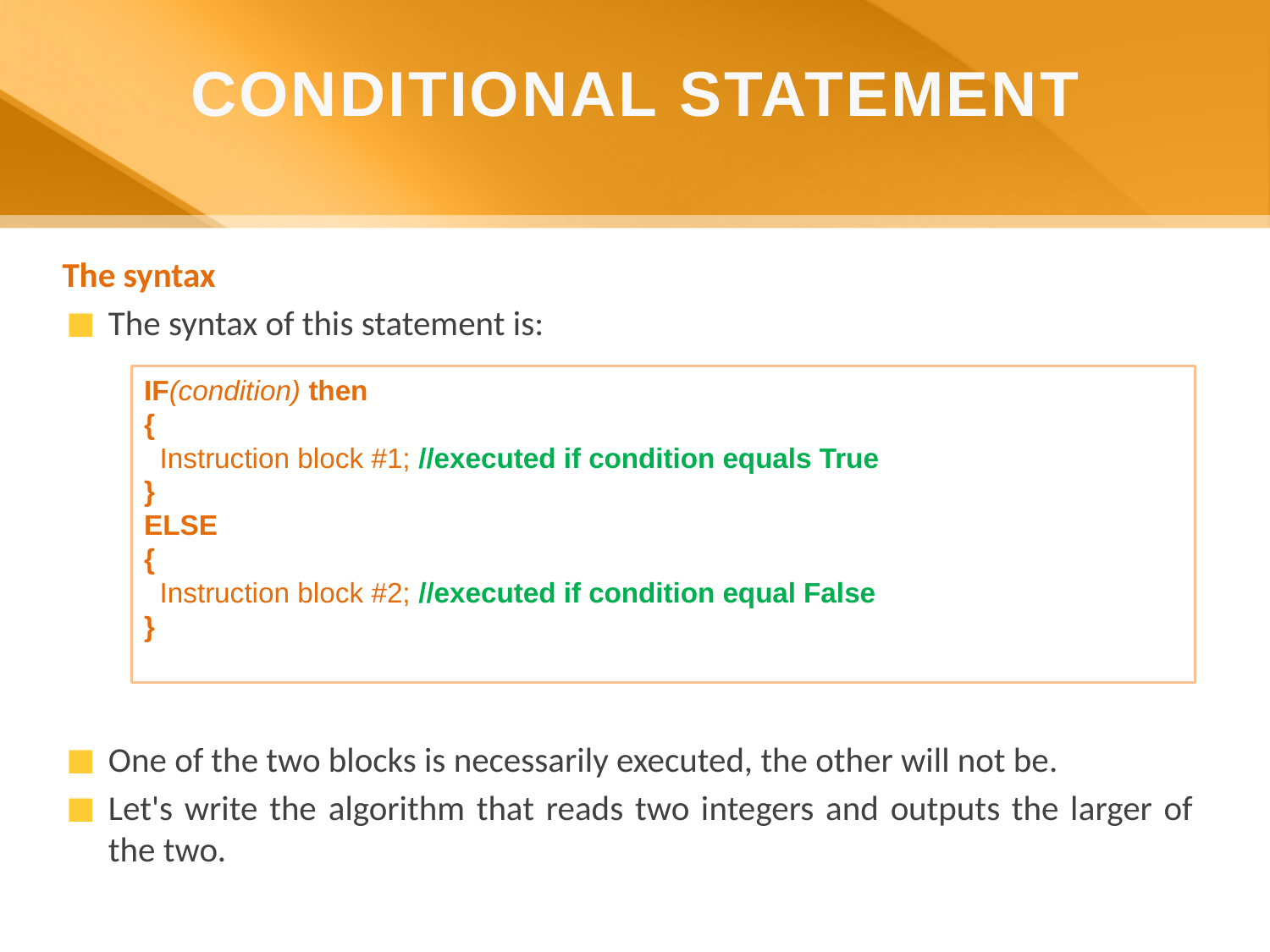

CONDITIONAL STATEMENT
The syntax
The syntax of this statement is:

One of the two blocks is necessarily executed, the other will not be.
Let's write the algorithm that reads two integers and outputs the larger of the two.

IF(condition) then
{
  Instruction block #1; //executed if condition equals True
}
ELSE
{
  Instruction block #2; //executed if condition equal False
}